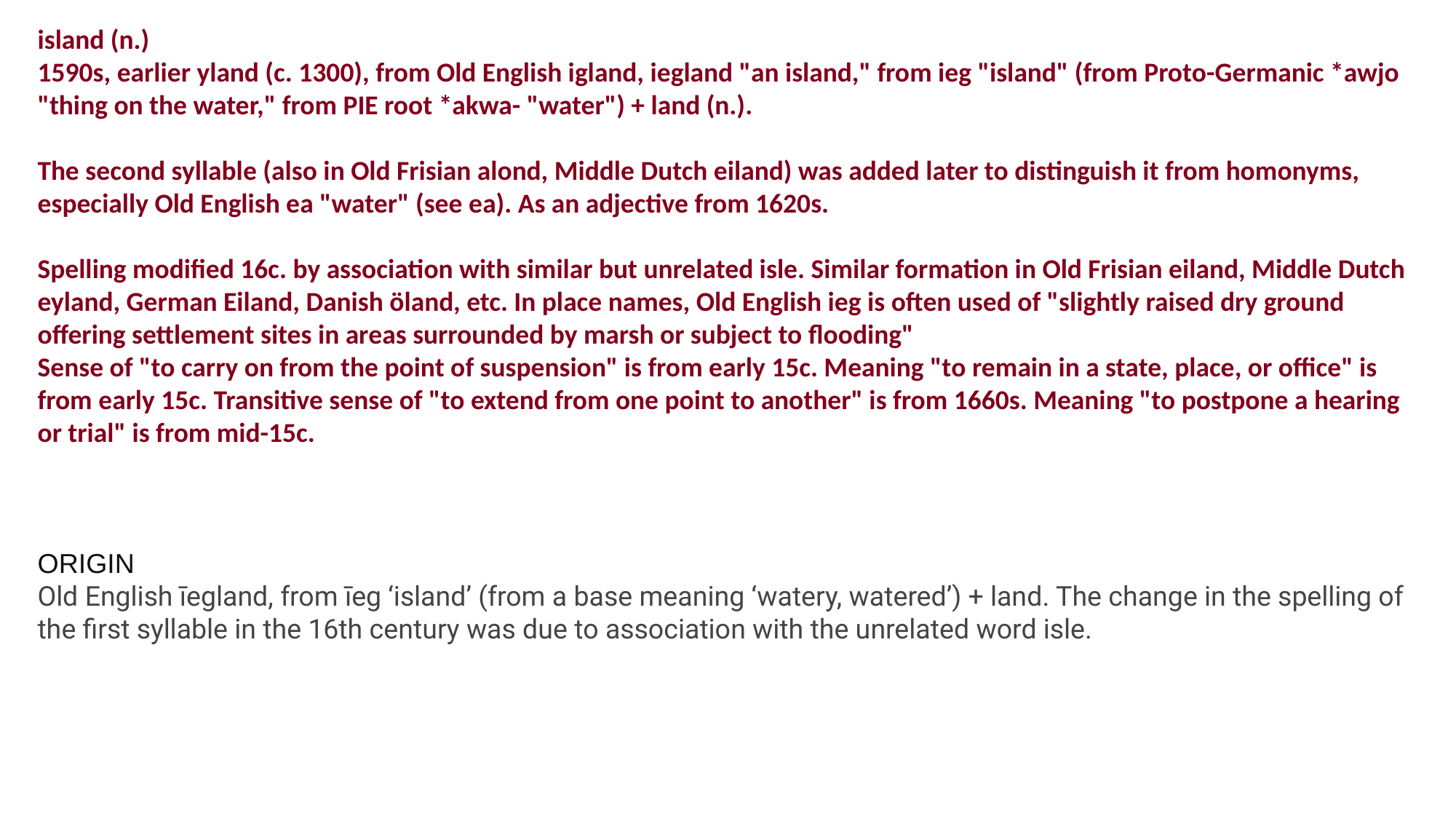

island (n.)
1590s, earlier yland (c. 1300), from Old English igland, iegland "an island," from ieg "island" (from Proto-Germanic *awjo "thing on the water," from PIE root *akwa- "water") + land (n.).

The second syllable (also in Old Frisian alond, Middle Dutch eiland) was added later to distinguish it from homonyms, especially Old English ea "water" (see ea). As an adjective from 1620s.

Spelling modified 16c. by association with similar but unrelated isle. Similar formation in Old Frisian eiland, Middle Dutch eyland, German Eiland, Danish öland, etc. In place names, Old English ieg is often used of "slightly raised dry ground offering settlement sites in areas surrounded by marsh or subject to flooding"
Sense of "to carry on from the point of suspension" is from early 15c. Meaning "to remain in a state, place, or office" is from early 15c. Transitive sense of "to extend from one point to another" is from 1660s. Meaning "to postpone a hearing or trial" is from mid-15c.

ORIGIN
Old English īegland, from īeg ‘island’ (from a base meaning ‘watery, watered’) + land. The change in the spelling of the first syllable in the 16th century was due to association with the unrelated word isle.